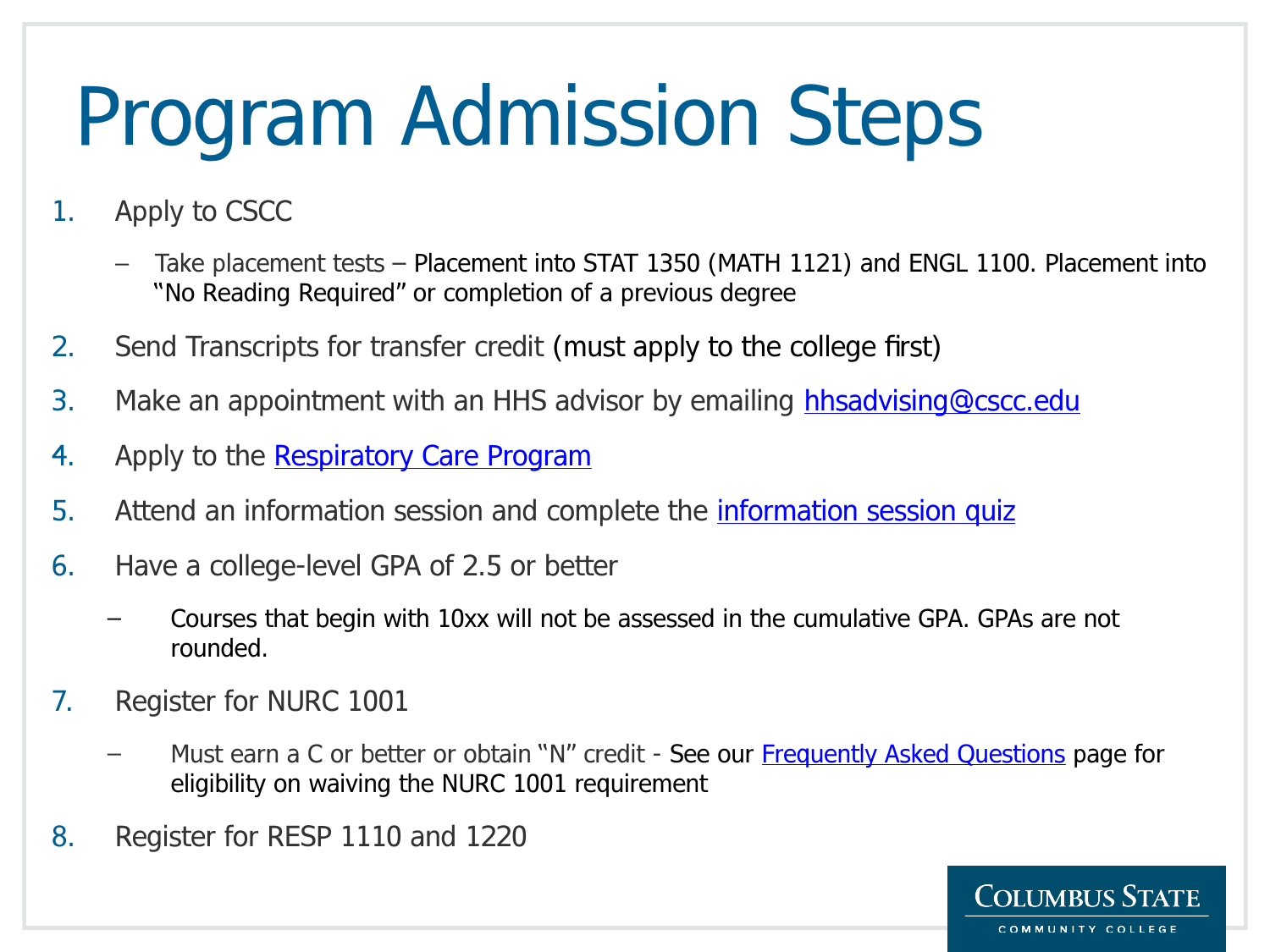

# Program Admission Steps

Apply to CSCC
Take placement tests – Placement into STAT 1350 (MATH 1121) and ENGL 1100. Placement into “No Reading Required” or completion of a previous degree
Send Transcripts for transfer credit (must apply to the college first)
Make an appointment with an HHS advisor by emailing hhsadvising@cscc.edu
Apply to the Respiratory Care Program
Attend an information session and complete the information session quiz
Have a college-level GPA of 2.5 or better
Courses that begin with 10xx will not be assessed in the cumulative GPA. GPAs are not rounded.
Register for NURC 1001
Must earn a C or better or obtain “N” credit - See our Frequently Asked Questions page for eligibility on waiving the NURC 1001 requirement
Register for RESP 1110 and 1220